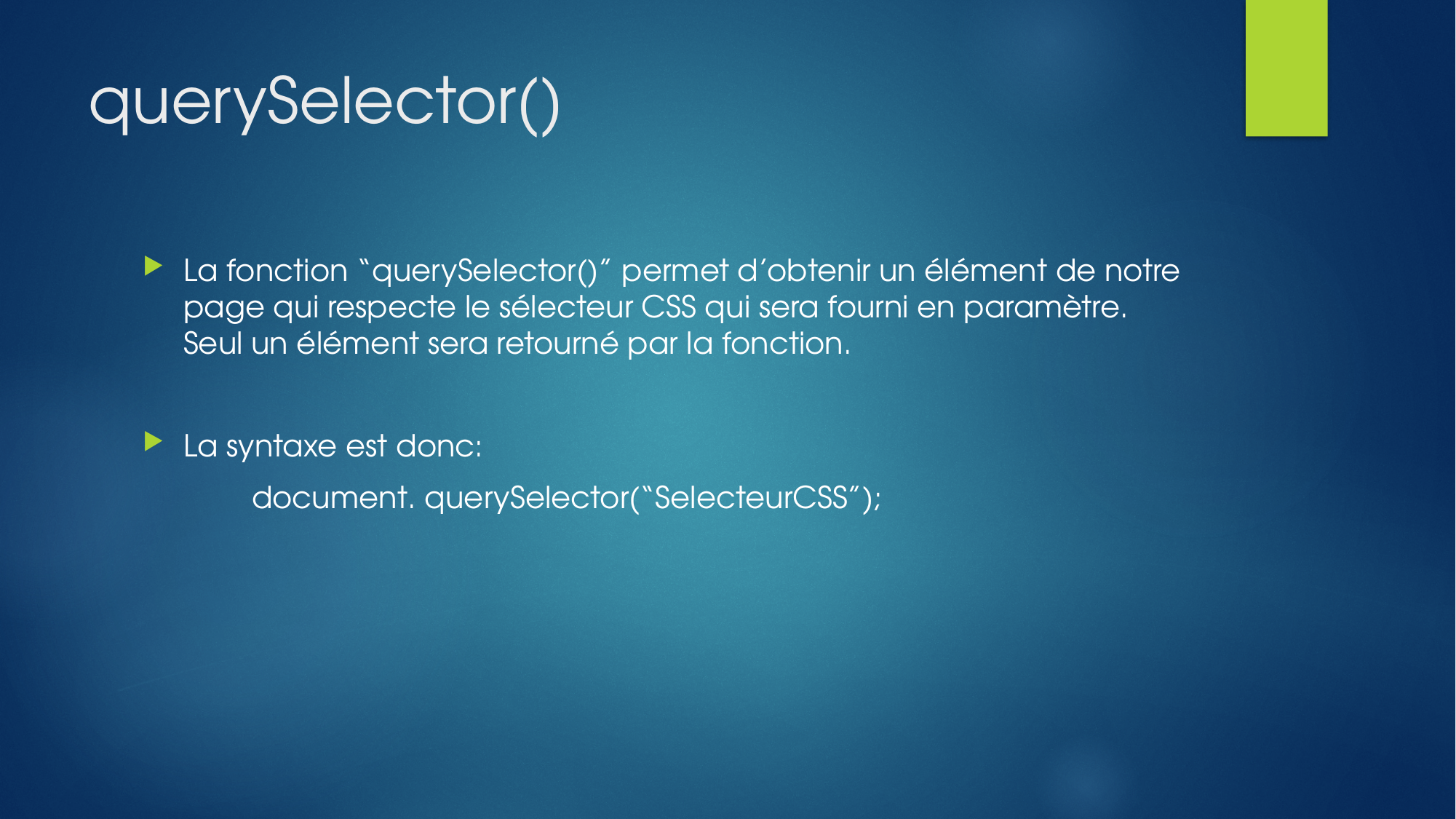

# querySelector()
La fonction “querySelector()” permet d’obtenir un élément de notre page qui respecte le sélecteur CSS qui sera fourni en paramètre. Seul un élément sera retourné par la fonction.

La syntaxe est donc:
	document. querySelector(“SelecteurCSS”);